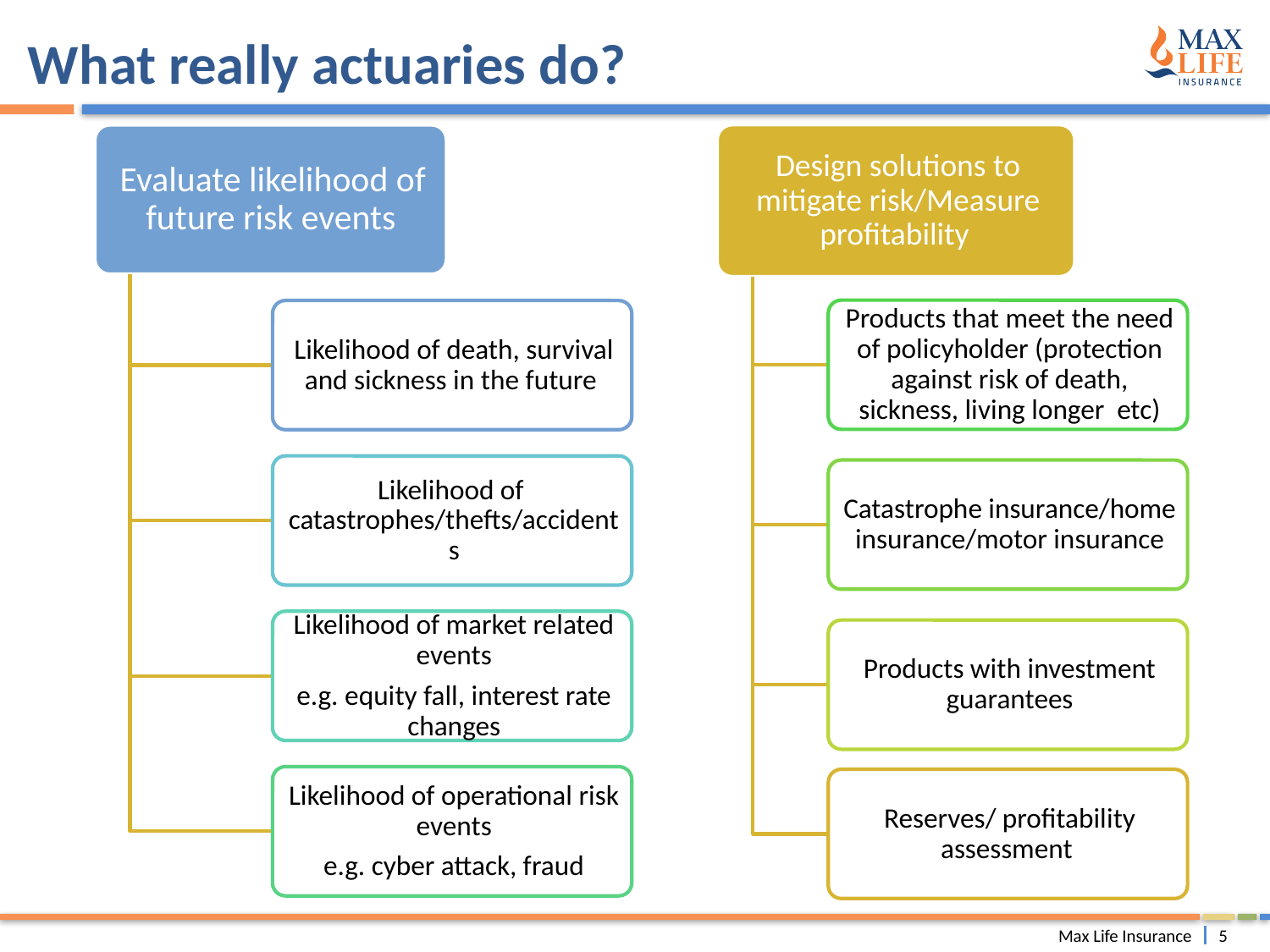

# What really actuaries do?
Evaluate likelihood of future risk events
Likelihood of death, survival and sickness in the future
Likelihood of  catastrophes/thefts/accidents
Likelihood of market related events
e.g. equity fall, interest rate changes
Likelihood of operational risk events
e.g. cyber attack, fraud
Design solutions to mitigate risk/Measure profitability
Products that meet the need of policyholder (protection against risk of death, sickness, living longer  etc)
Catastrophe insurance/home insurance/motor insurance
Products with investment guarantees
Reserves/ profitability assessment
Max Life Insurance
5